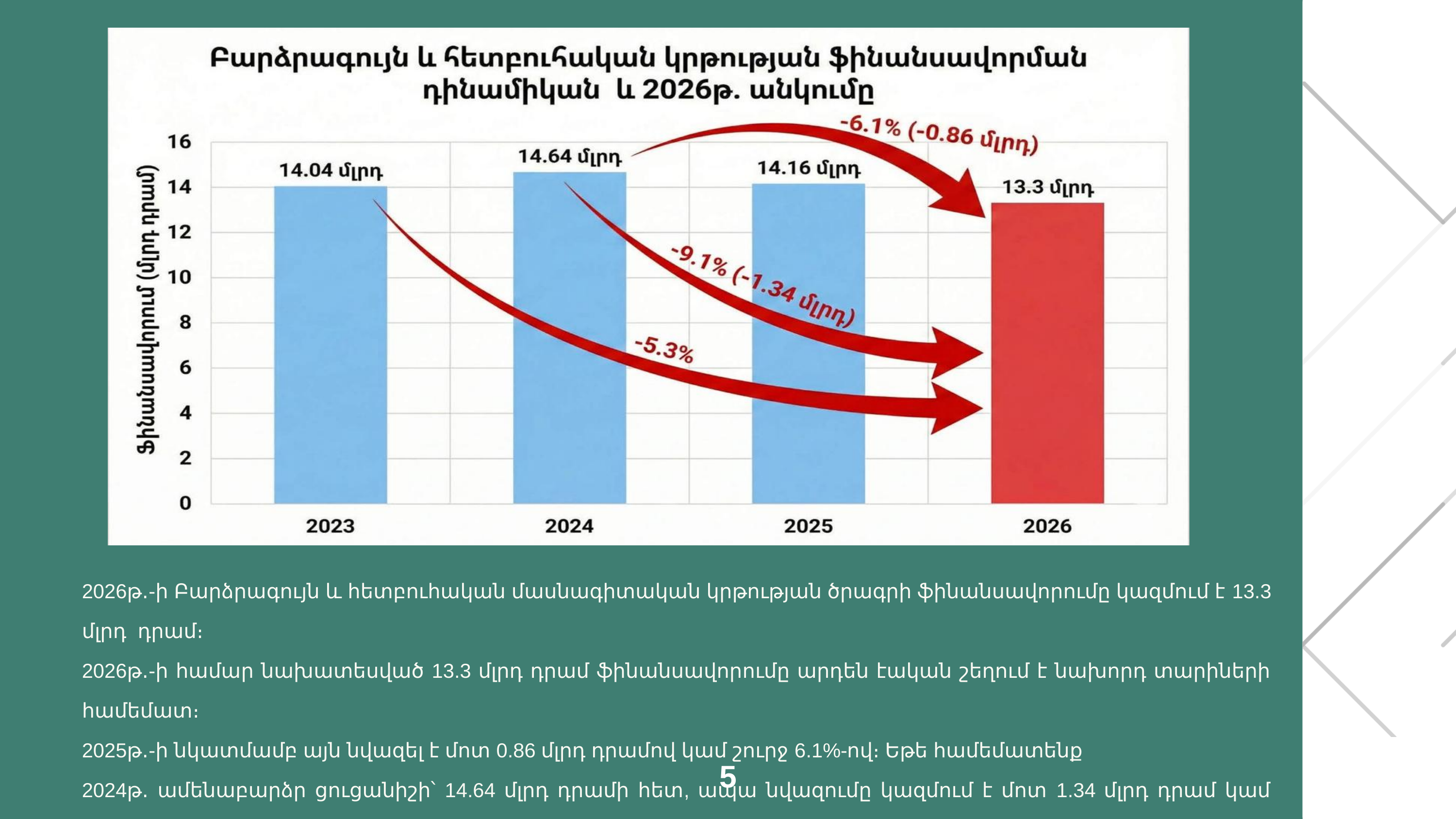

2026թ․-ի Բարձրագույն և հետբուհական մասնագիտական կրթության ծրագրի ֆինանսավորումը կազմում է 13.3 մլրդ  դրամ։
2026թ․-ի համար նախատեսված 13.3 մլրդ դրամ ֆինանսավորումը արդեն էական շեղում է նախորդ տարիների համեմատ։
2025թ․-ի նկատմամբ այն նվազել է մոտ 0.86 մլրդ դրամով կամ շուրջ 6.1%-ով։ Եթե համեմատենք
2024թ․ ամենաբարձր ցուցանիշի՝ 14.64 մլրդ դրամի հետ, ապա նվազումը կազմում է մոտ 1.34 մլրդ դրամ կամ շուրջ 9.1%։
2023թ․ մակարդակի համեմատ 2026թ․ ֆինանսավորումը ցածր է մոտ 5.3%-ով։
5